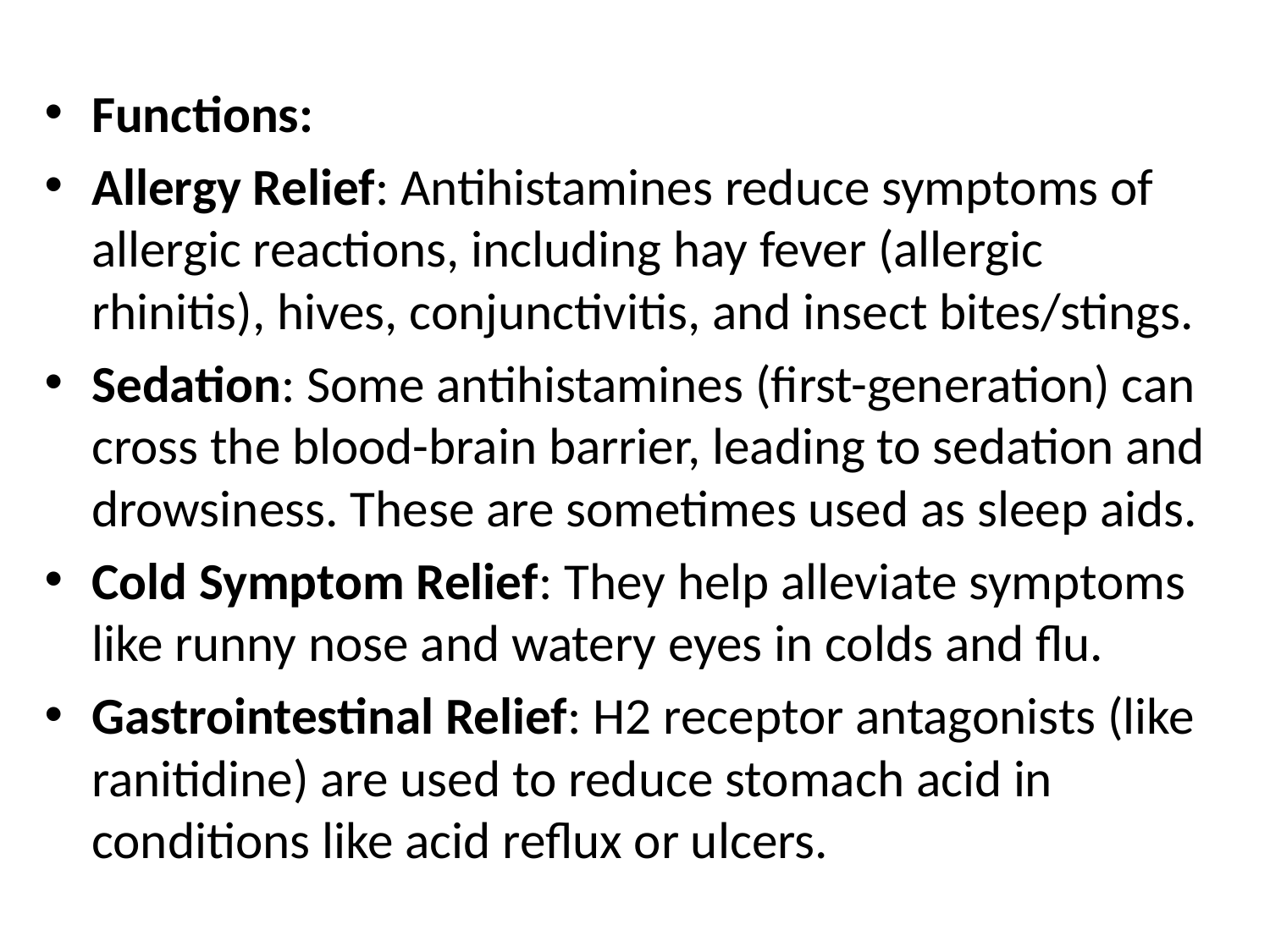

Functions:
Allergy Relief: Antihistamines reduce symptoms of allergic reactions, including hay fever (allergic rhinitis), hives, conjunctivitis, and insect bites/stings.
Sedation: Some antihistamines (first-generation) can cross the blood-brain barrier, leading to sedation and drowsiness. These are sometimes used as sleep aids.
Cold Symptom Relief: They help alleviate symptoms like runny nose and watery eyes in colds and flu.
Gastrointestinal Relief: H2 receptor antagonists (like ranitidine) are used to reduce stomach acid in conditions like acid reflux or ulcers.